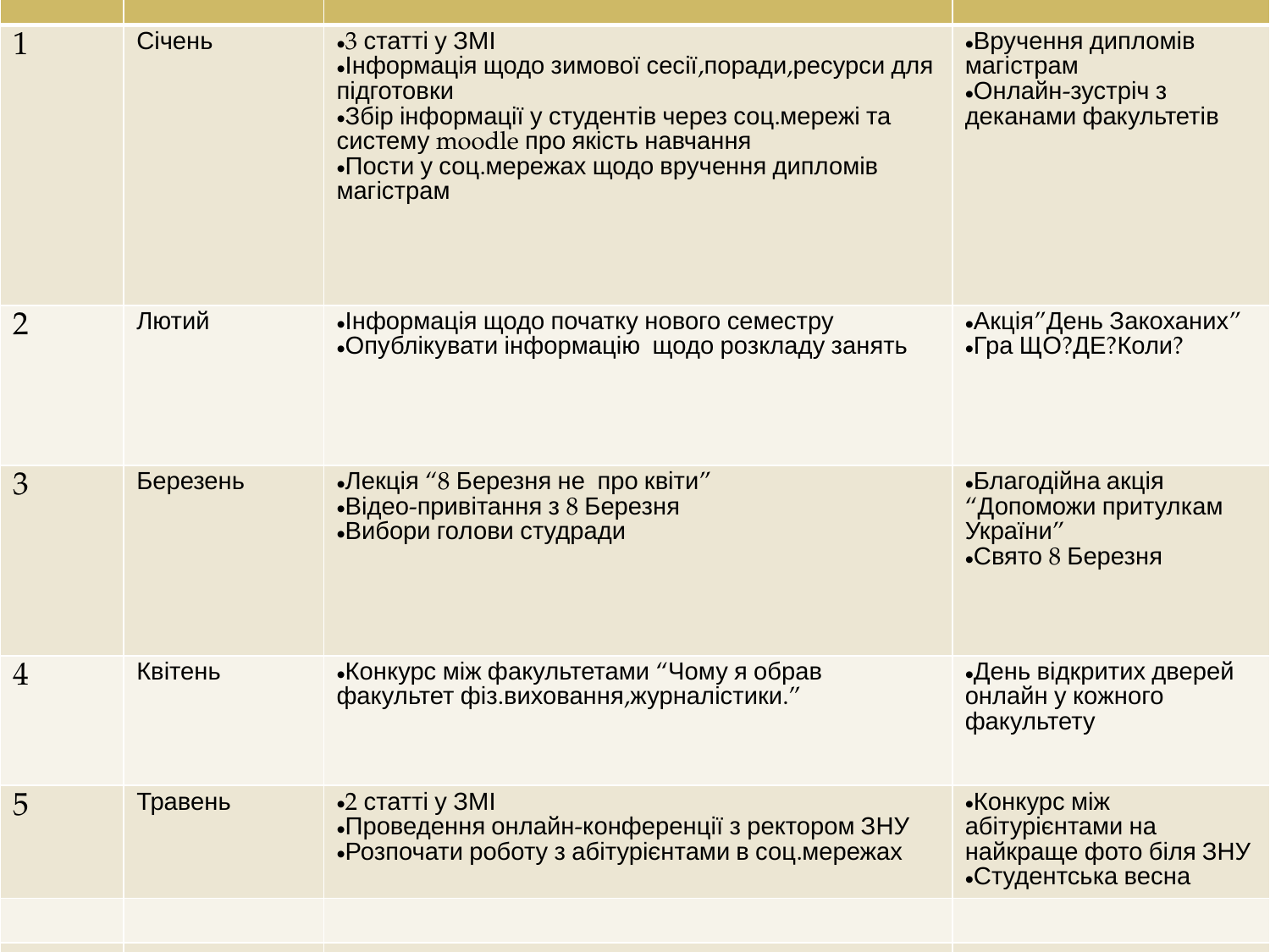

| № | Місяць | Поточна робота | Спеціальні заходи |
| --- | --- | --- | --- |
| 1 | Січень | 3 статті у ЗМІ Інформація щодо зимової сесії,поради,ресурси для підготовки Збір інформації у студентів через соц.мережі та систему moodle про якість навчання Пости у соц.мережах щодо вручення дипломів магістрам | Вручення дипломів магістрам Онлайн-зустріч з деканами факультетів |
| 2 | Лютий | Інформація щодо початку нового семестру Опублікувати інформацію щодо розкладу занять | Акція”День Закоханих” Гра ЩО?ДЕ?Коли? |
| 3 | Березень | Лекція “8 Березня не про квіти” Відео-привітання з 8 Березня Вибори голови студради | Благодійна акція “Допоможи притулкам України” Свято 8 Березня |
| 4 | Квітень | Конкурс між факультетами “Чому я обрав факультет фіз.виховання,журналістики.” | День відкритих дверей онлайн у кожного факультету |
| 5 | Травень | 2 статті у ЗМІ Проведення онлайн-конференції з ректором ЗНУ Розпочати роботу з абітурієнтами в соц.мережах | Конкурс між абітурієнтами на найкраще фото біля ЗНУ Студентська весна |
|  |  |  |  |
|  |  |  |  |
#